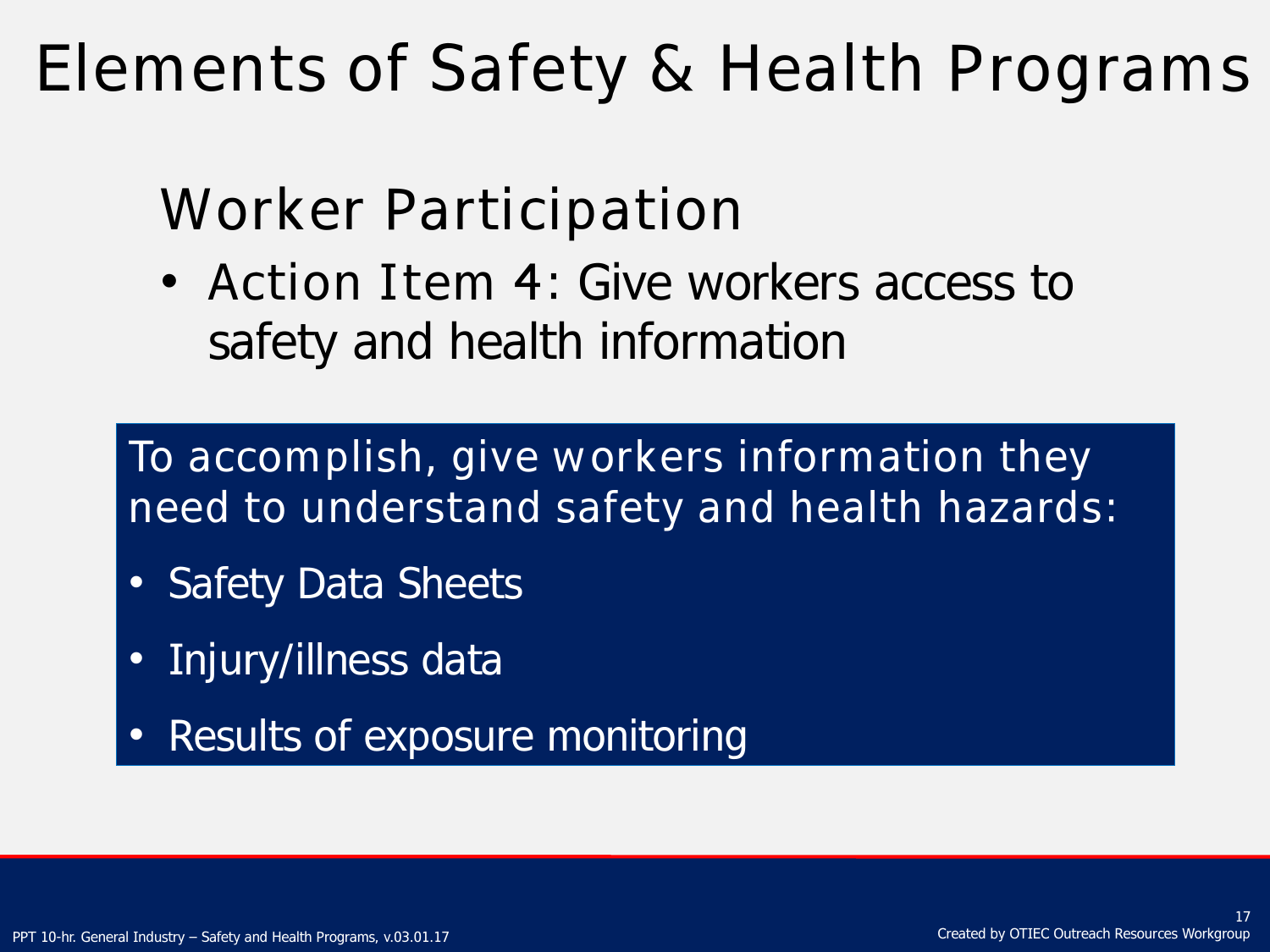

# Elements of Safety & Health Programs
Worker Participation
Action Item 4: Give workers access to safety and health information

To accomplish, give workers information they need to understand safety and health hazards:

Safety Data Sheets

Injury/illness data

Results of exposure monitoring